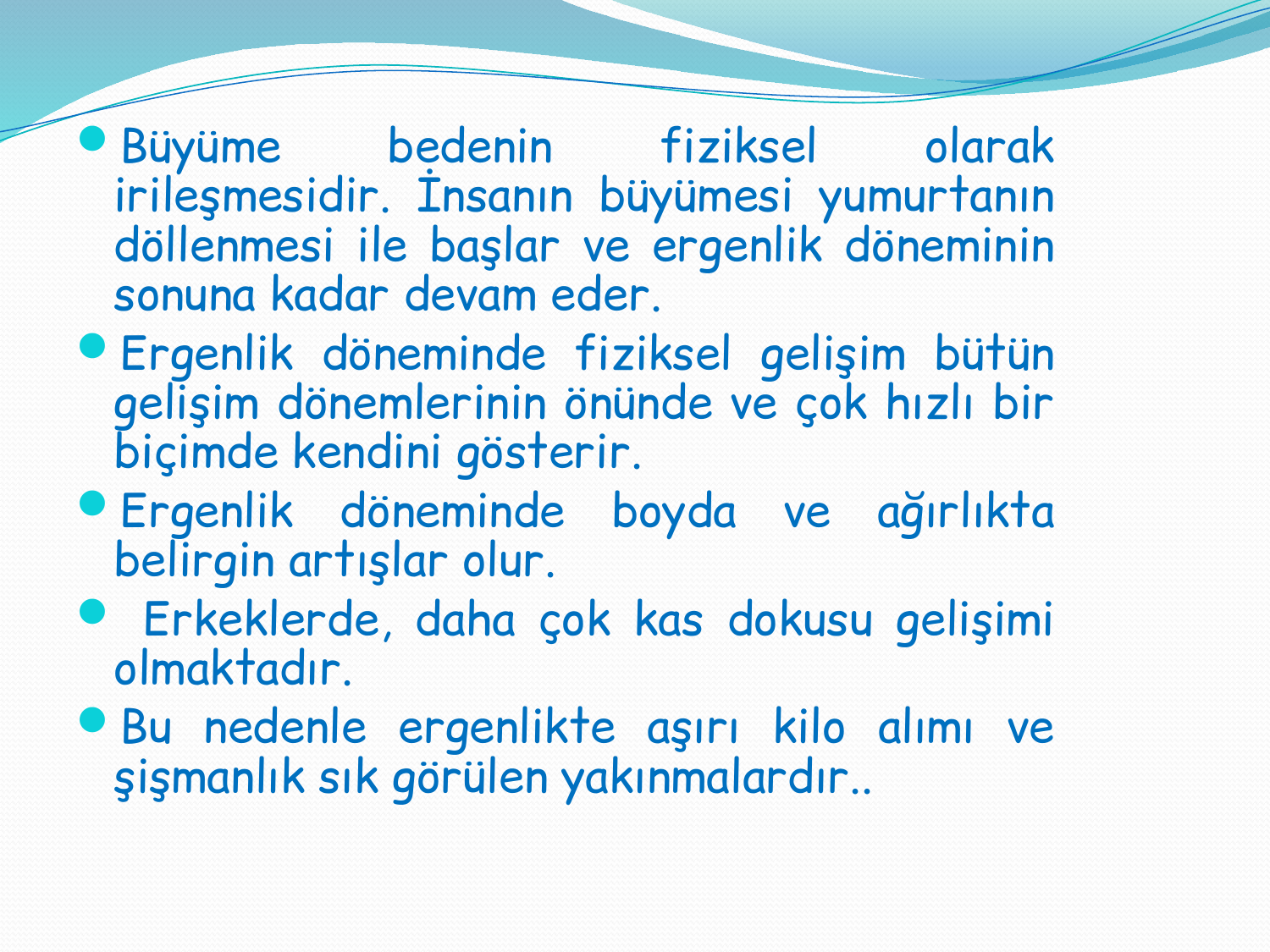

Büyüme bedenin fiziksel olarak irileşmesidir. İnsanın büyümesi yumurtanın döllenmesi ile başlar ve ergenlik döneminin sonuna kadar devam eder.
Ergenlik döneminde fiziksel gelişim bütün gelişim dönemlerinin önünde ve çok hızlı bir biçimde kendini gösterir.
Ergenlik döneminde boyda ve ağırlıkta belirgin artışlar olur.
 Erkeklerde, daha çok kas dokusu gelişimi olmaktadır.
Bu nedenle ergenlikte aşırı kilo alımı ve şişmanlık sık görülen yakınmalardır..